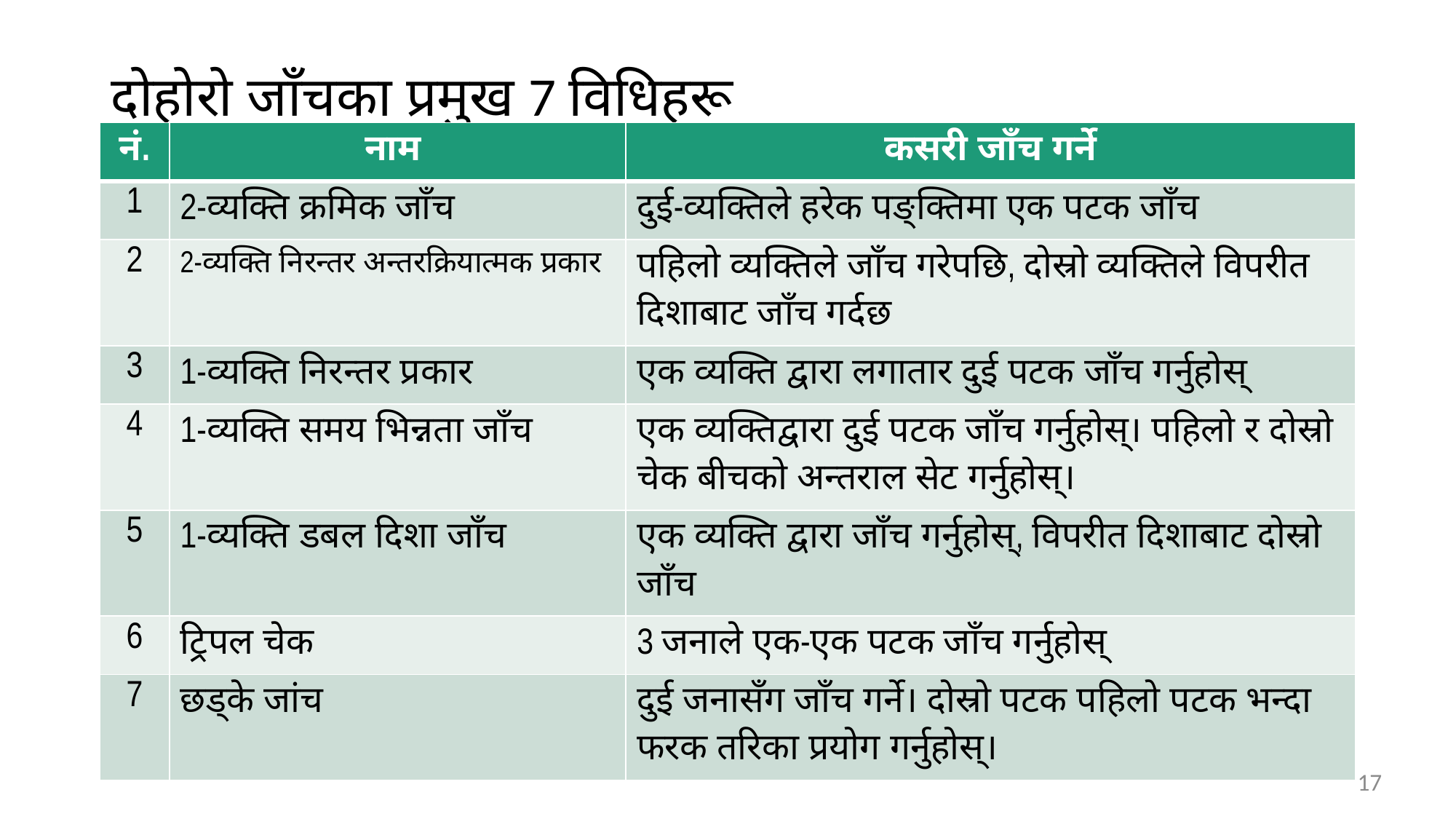

# दोहोरो जाँचका प्रमुख 7 विधिहरू
| नं. | नाम | कसरी जाँच गर्ने |
| --- | --- | --- |
| 1 | 2-व्यक्ति क्रमिक जाँच | दुई-व्यक्तिले हरेक पङ्क्तिमा एक पटक जाँच |
| 2 | 2-व्यक्ति निरन्तर अन्तरक्रियात्मक प्रकार | पहिलो व्यक्तिले जाँच गरेपछि, दोस्रो व्यक्तिले विपरीत दिशाबाट जाँच गर्दछ |
| 3 | 1-व्यक्ति निरन्तर प्रकार | एक व्यक्ति द्वारा लगातार दुई पटक जाँच गर्नुहोस् |
| 4 | 1-व्यक्ति समय भिन्नता जाँच | एक व्यक्तिद्वारा दुई पटक जाँच गर्नुहोस्। पहिलो र दोस्रो चेक बीचको अन्तराल सेट गर्नुहोस्। |
| 5 | 1-व्यक्ति डबल दिशा जाँच | एक व्यक्ति द्वारा जाँच गर्नुहोस्, विपरीत दिशाबाट दोस्रो जाँच |
| 6 | ट्रिपल चेक | 3 जनाले एक-एक पटक जाँच गर्नुहोस् |
| 7 | छड्के जांच | दुई जनासँग जाँच गर्ने। दोस्रो पटक पहिलो पटक भन्दा फरक तरिका प्रयोग गर्नुहोस्। |
17